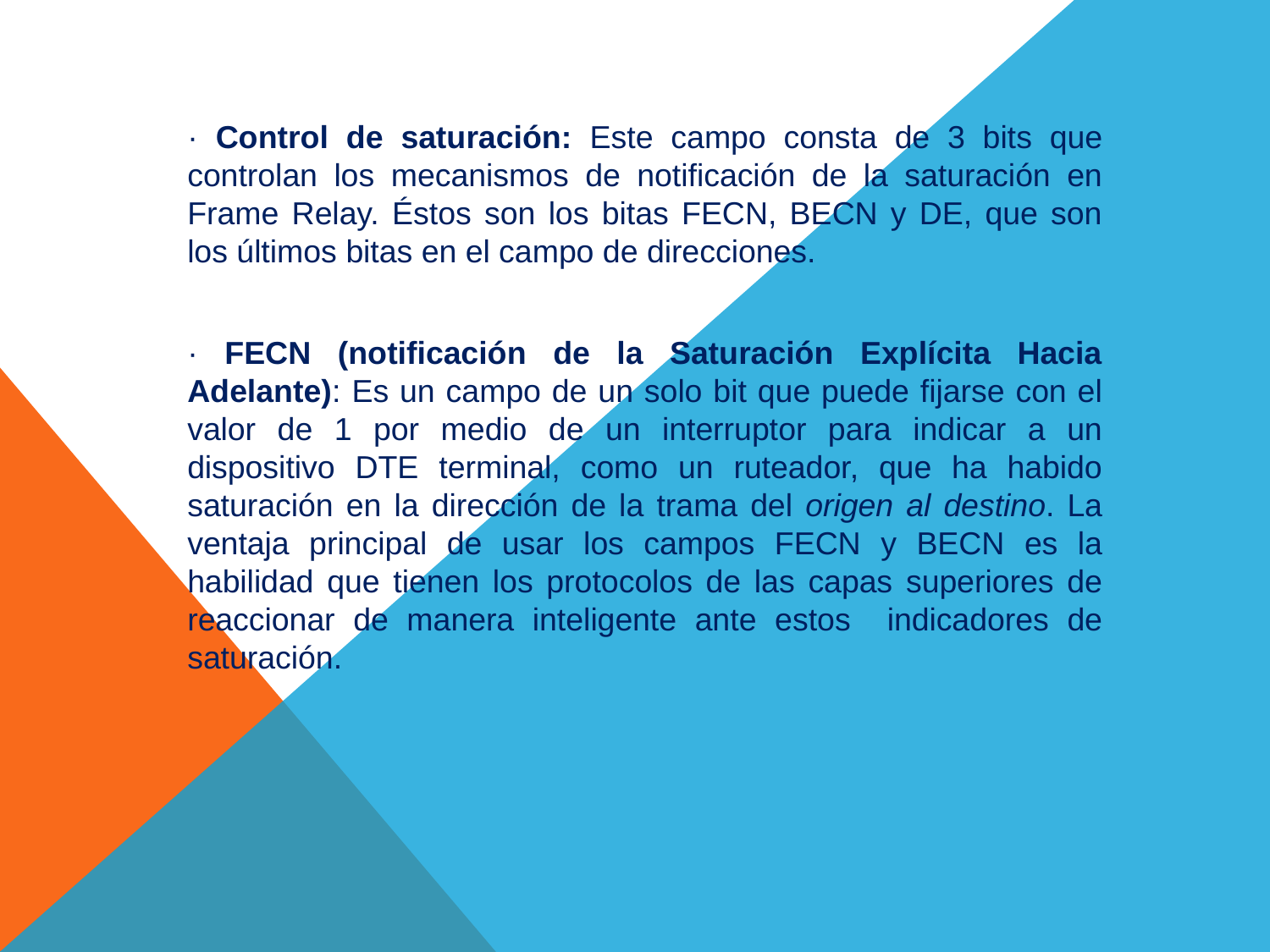

· Control de saturación: Este campo consta de 3 bits que controlan los mecanismos de notificación de la saturación en Frame Relay. Éstos son los bitas FECN, BECN y DE, que son los últimos bitas en el campo de direcciones.

· FECN (notificación de la Saturación Explícita Hacia Adelante): Es un campo de un solo bit que puede fijarse con el valor de 1 por medio de un interruptor para indicar a un dispositivo DTE terminal, como un ruteador, que ha habido saturación en la dirección de la trama del origen al destino. La ventaja principal de usar los campos FECN y BECN es la habilidad que tienen los protocolos de las capas superiores de reaccionar de manera inteligente ante estos  indicadores de saturación.